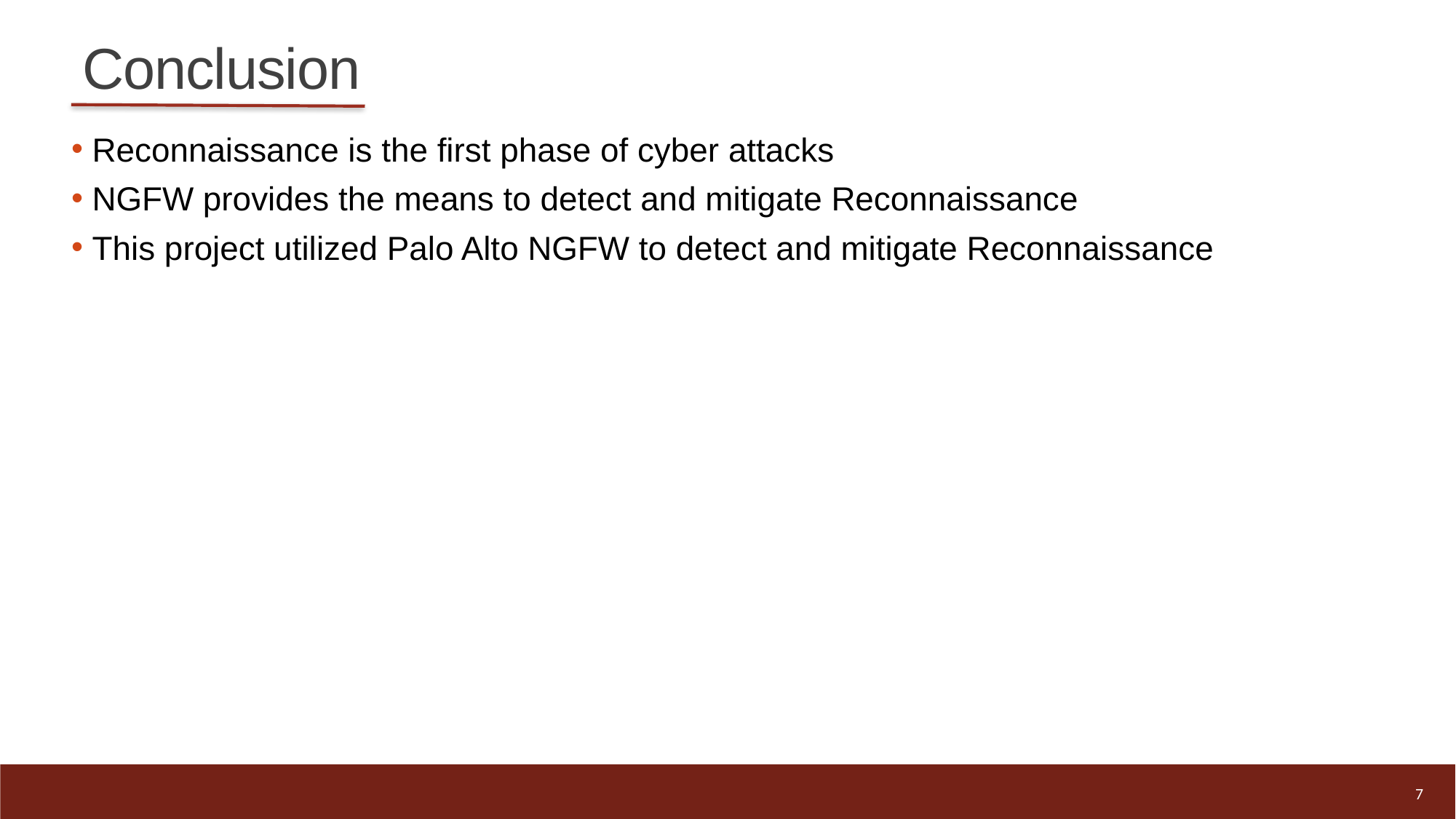

# Conclusion
 Reconnaissance is the first phase of cyber attacks​
 NGFW provides the means to detect and mitigate Reconnaissance​
 This project utilized Palo Alto NGFW to detect and mitigate Reconnaissance

7